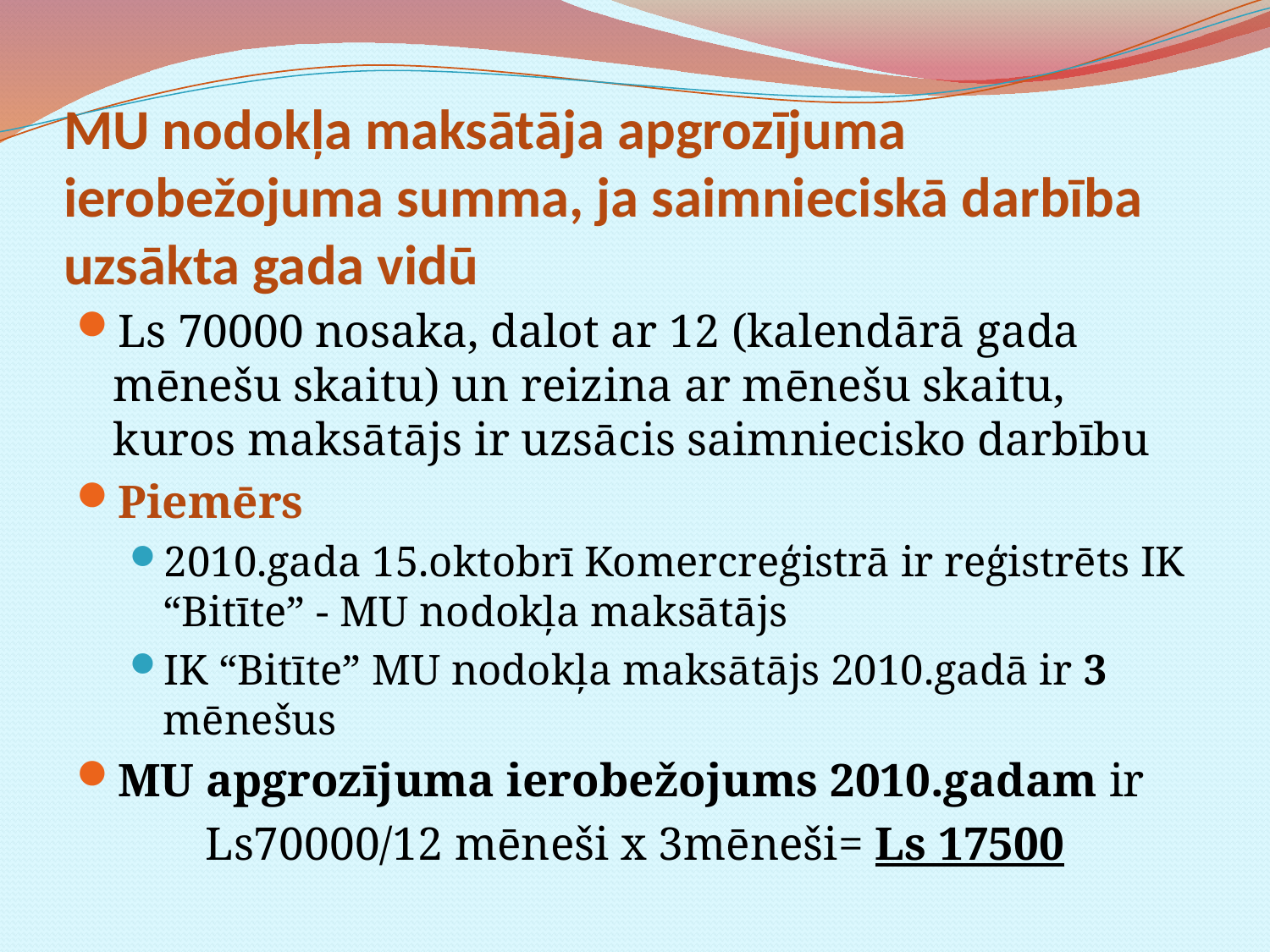

# MU nodokļa maksātāja apgrozījuma ierobežojuma summa, ja saimnieciskā darbība uzsākta gada vidū
Ls 70000 nosaka, dalot ar 12 (kalendārā gada mēnešu skaitu) un reizina ar mēnešu skaitu, kuros maksātājs ir uzsācis saimniecisko darbību
Piemērs
2010.gada 15.oktobrī Komercreģistrā ir reģistrēts IK “Bitīte” - MU nodokļa maksātājs
IK “Bitīte” MU nodokļa maksātājs 2010.gadā ir 3 mēnešus
MU apgrozījuma ierobežojums 2010.gadam ir
Ls70000/12 mēneši x 3mēneši= Ls 17500